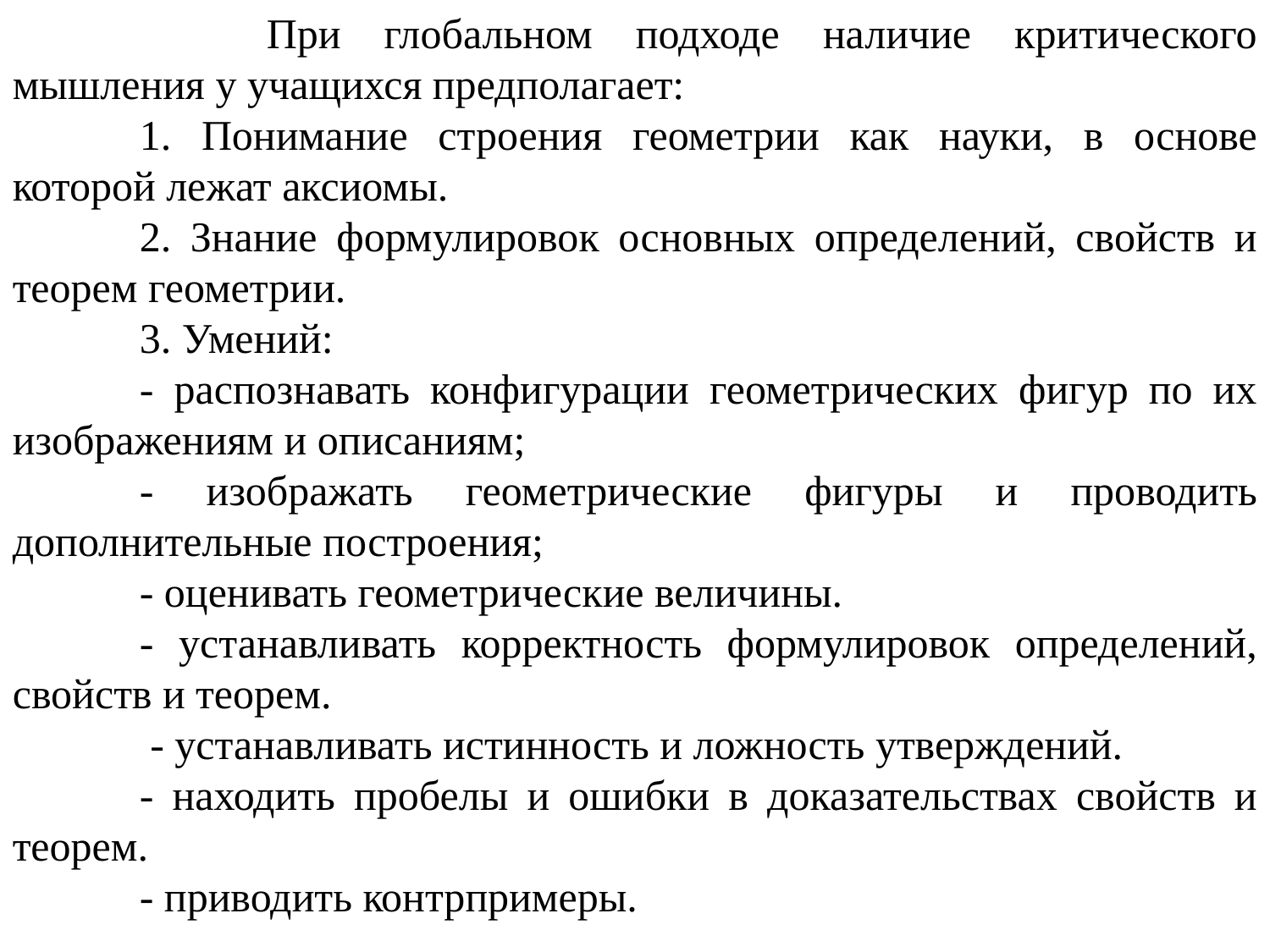

При глобальном подходе наличие критического мышления у учащихся предполагает:
	1. Понимание строения геометрии как науки, в основе которой лежат аксиомы.
	2. Знание формулировок основных определений, свойств и теорем геометрии.
	3. Умений:
	- распознавать конфигурации геометрических фигур по их изображениям и описаниям;
	- изображать геометрические фигуры и проводить дополнительные построения;
	- оценивать геометрические величины.
	- устанавливать корректность формулировок определений, свойств и теорем.
	 - устанавливать истинность и ложность утверждений.
	- находить пробелы и ошибки в доказательствах свойств и теорем.
	- приводить контрпримеры.